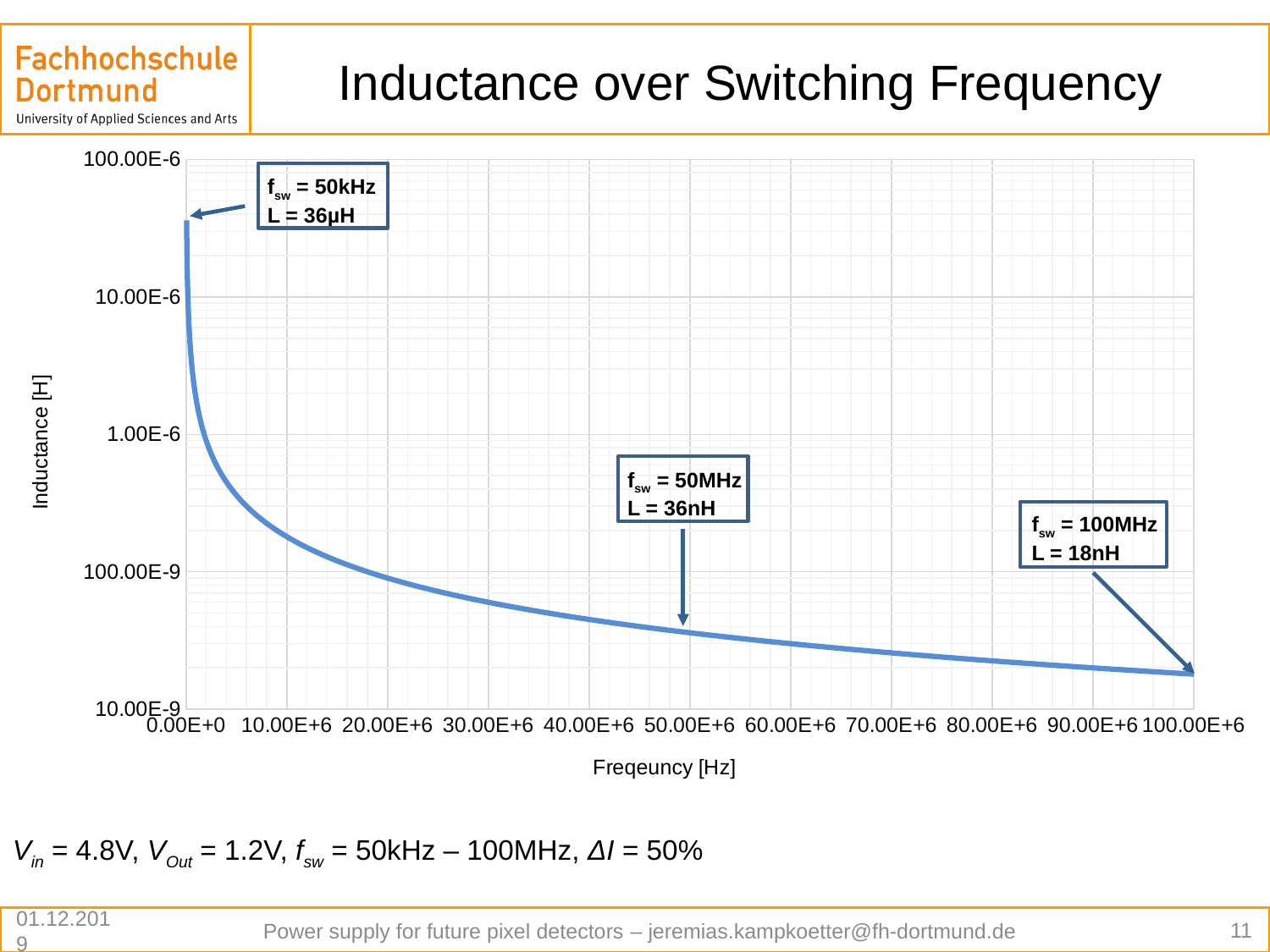

# Inductance over Switching Frequency

### Chart

| Category |  |
|---|---|
fsw = 50kHz
L = 36µH

fsw = 50MHz
L = 36nH

fsw = 100MHz
L = 18nH
Vin = 4.8V, VOut = 1.2V, fsw = 50kHz – 100MHz, ΔI = 50%
11
01.12.2019
Power supply for future pixel detectors – jeremias.kampkoetter@fh-dortmund.de